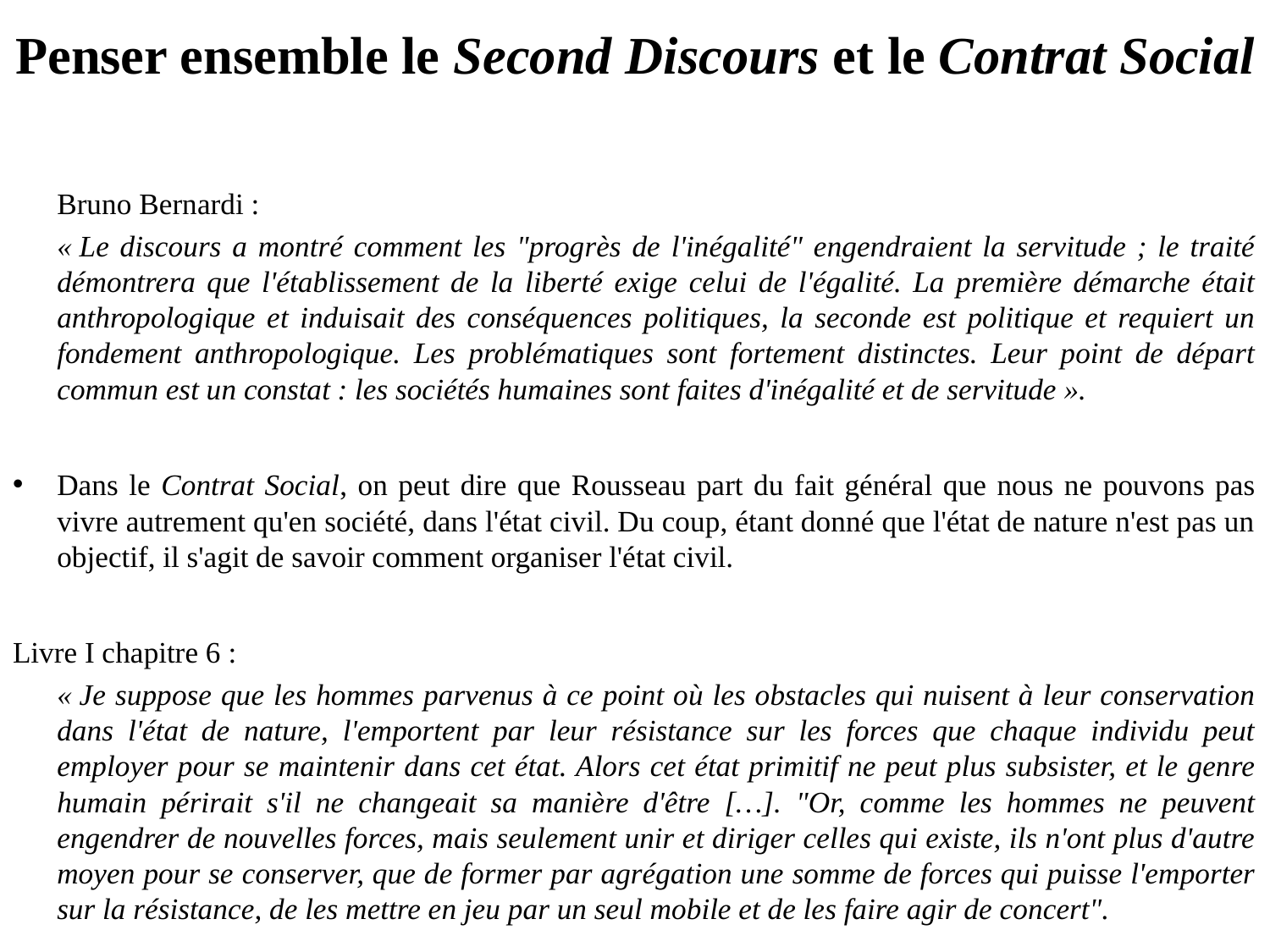

# Penser ensemble le Second Discours et le Contrat Social
	Bruno Bernardi :
	« Le discours a montré comment les "progrès de l'inégalité" engendraient la servitude ; le traité démontrera que l'établissement de la liberté exige celui de l'égalité. La première démarche était anthropologique et induisait des conséquences politiques, la seconde est politique et requiert un fondement anthropologique. Les problématiques sont fortement distinctes. Leur point de départ commun est un constat : les sociétés humaines sont faites d'inégalité et de servitude ».

Dans le Contrat Social, on peut dire que Rousseau part du fait général que nous ne pouvons pas vivre autrement qu'en société, dans l'état civil. Du coup, étant donné que l'état de nature n'est pas un objectif, il s'agit de savoir comment organiser l'état civil.

Livre I chapitre 6 :
	« Je suppose que les hommes parvenus à ce point où les obstacles qui nuisent à leur conservation dans l'état de nature, l'emportent par leur résistance sur les forces que chaque individu peut employer pour se maintenir dans cet état. Alors cet état primitif ne peut plus subsister, et le genre humain périrait s'il ne changeait sa manière d'être […]. "Or, comme les hommes ne peuvent engendrer de nouvelles forces, mais seulement unir et diriger celles qui existe, ils n'ont plus d'autre moyen pour se conserver, que de former par agrégation une somme de forces qui puisse l'emporter sur la résistance, de les mettre en jeu par un seul mobile et de les faire agir de concert".